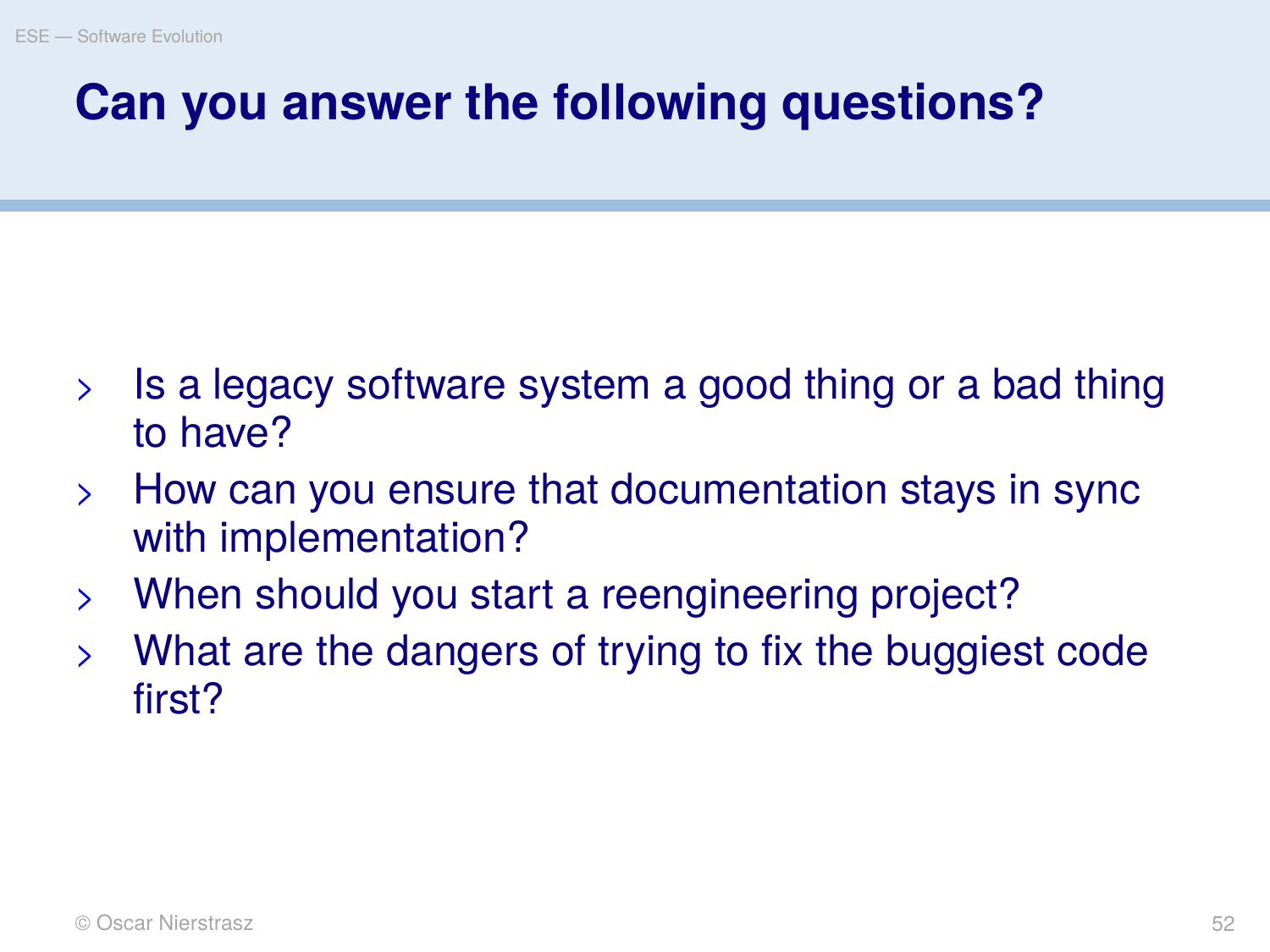

ESE — Software Evolution
# Can you answer the following questions?
Is a legacy software system a good thing or a bad thing to have?
How can you ensure that documentation stays in sync with implementation?
When should you start a reengineering project?
What are the dangers of trying to fix the buggiest code first?
© Oscar Nierstrasz
52